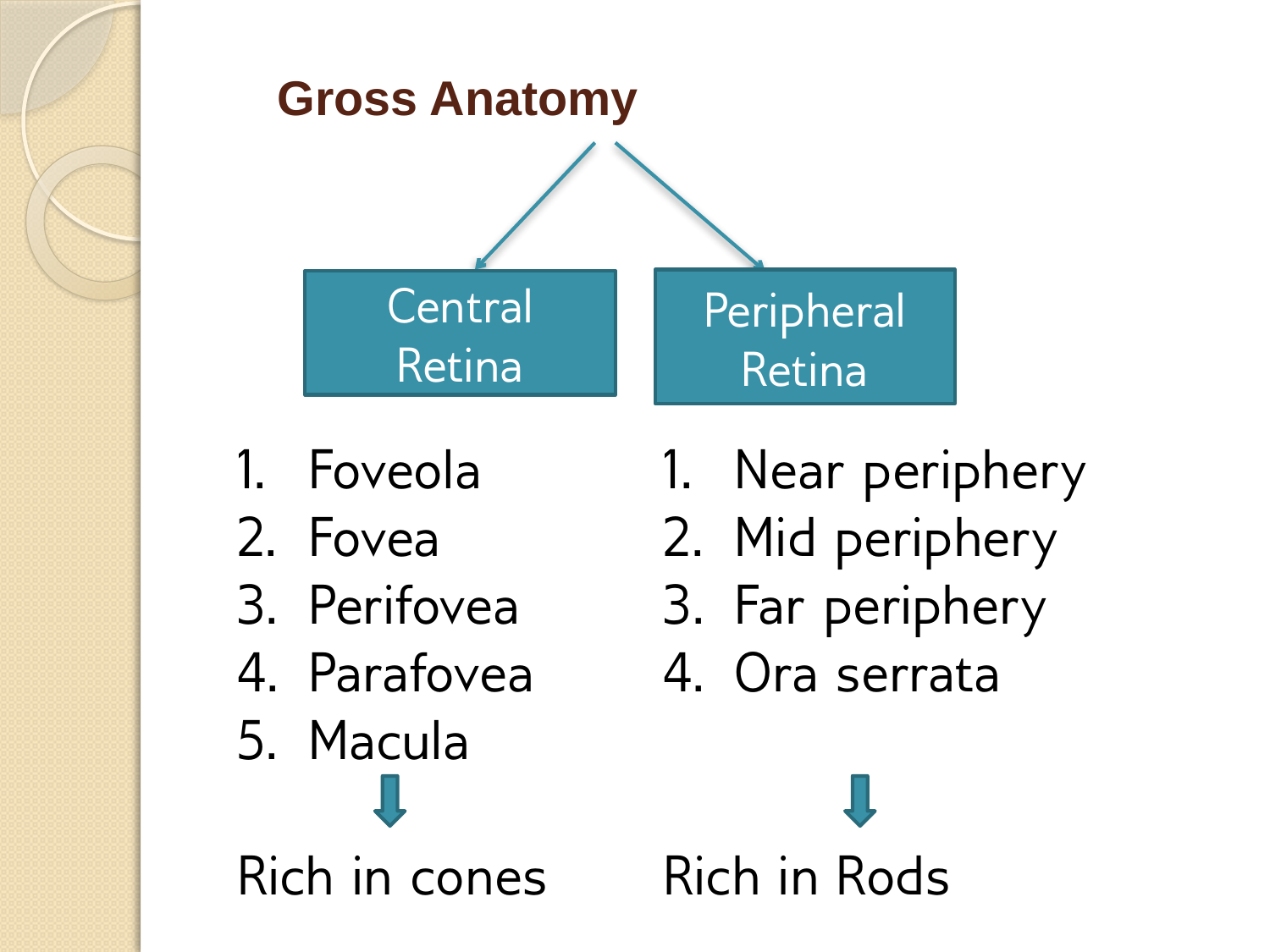

# Gross Anatomy
Peripheral Retina
Central Retina
Foveola
Fovea
Perifovea
Parafovea
Macula

Rich in cones
Near periphery
Mid periphery
Far periphery
Ora serrata

Rich in Rods